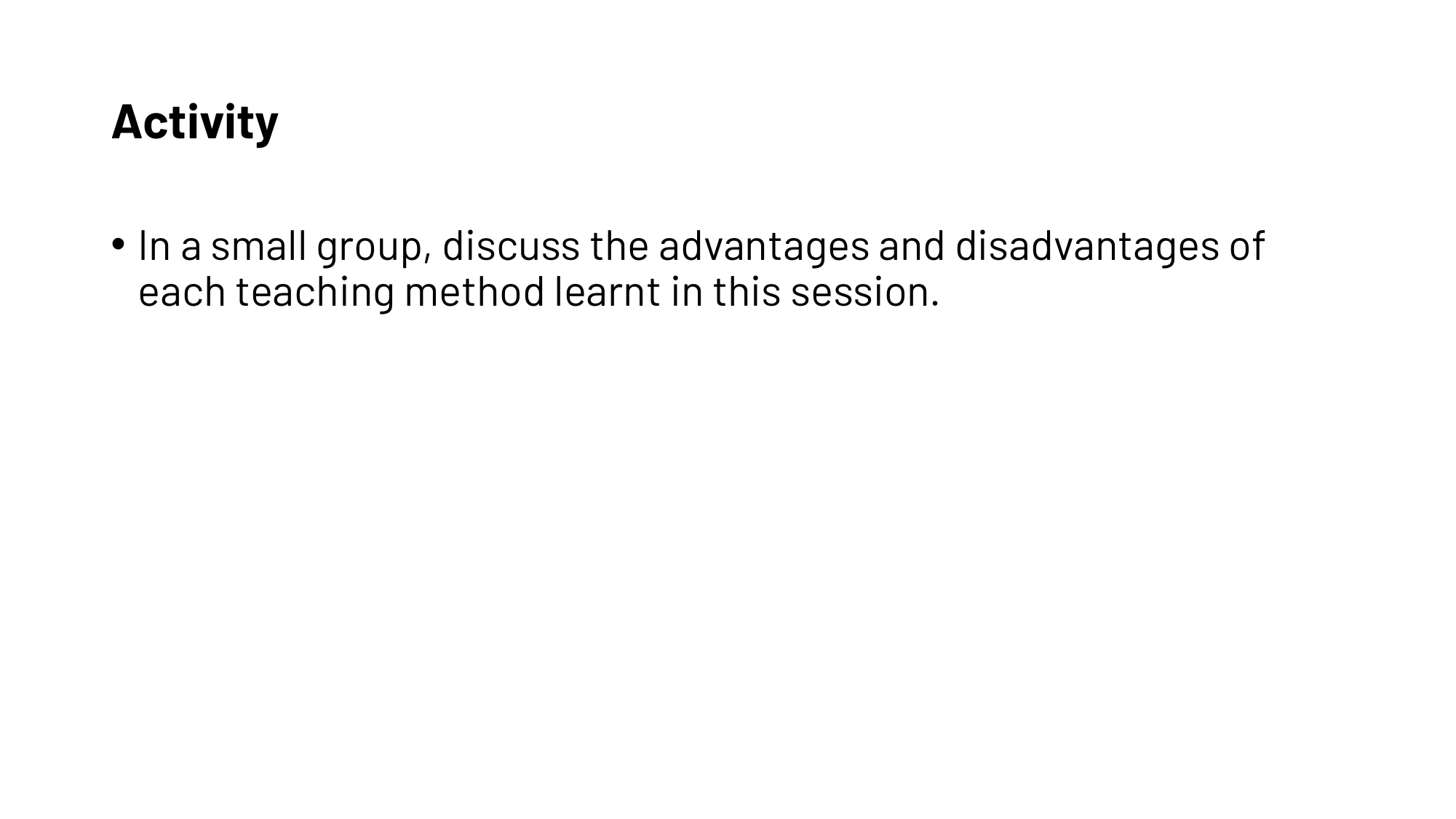

# Activity
In a small group, discuss the advantages and disadvantages of each teaching method learnt in this session.